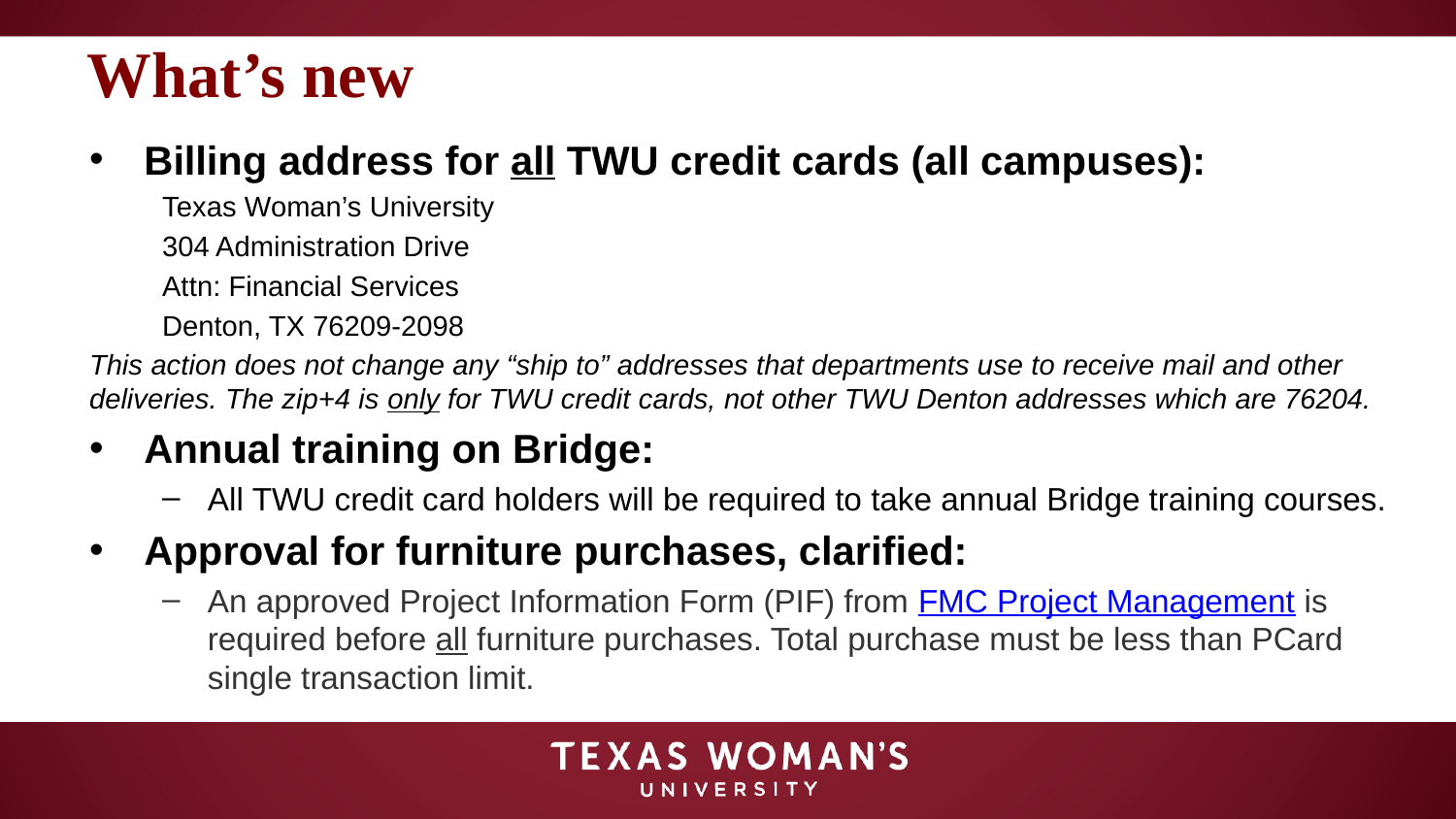

# What’s new
Billing address for all TWU credit cards (all campuses):
Texas Woman’s University
304 Administration Drive
Attn: Financial Services
Denton, TX 76209-2098
This action does not change any “ship to” addresses that departments use to receive mail and other deliveries. The zip+4 is only for TWU credit cards, not other TWU Denton addresses which are 76204.
Annual training on Bridge:
All TWU credit card holders will be required to take annual Bridge training courses.
Approval for furniture purchases, clarified:
An approved Project Information Form (PIF) from FMC Project Management is required before all furniture purchases. Total purchase must be less than PCard single transaction limit.